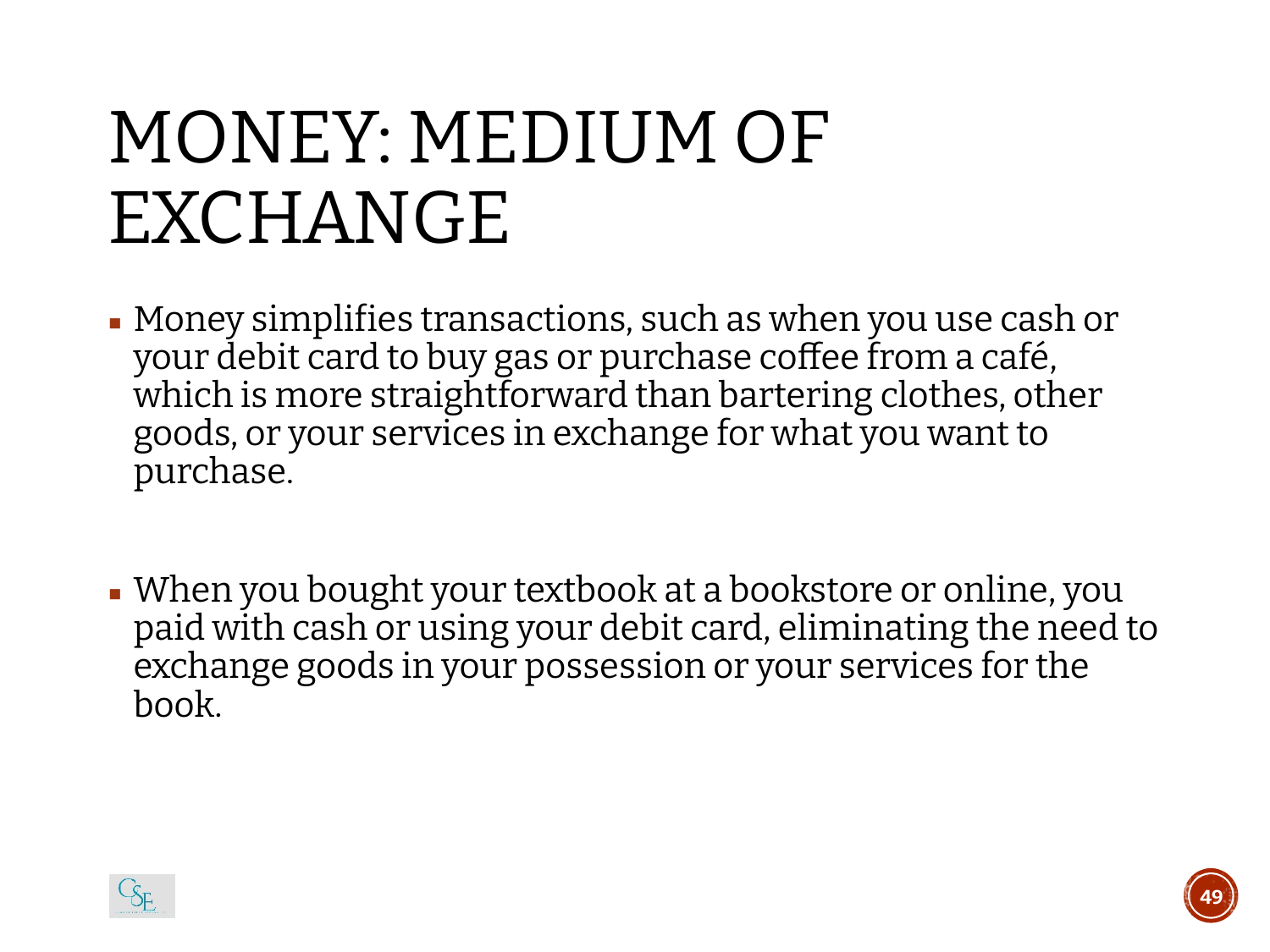

# MONEY: MEDIUM OF EXCHANGE
Money simplifies transactions, such as when you use cash or your debit card to buy gas or purchase coffee from a café, which is more straightforward than bartering clothes, other goods, or your services in exchange for what you want to purchase.

When you bought your textbook at a bookstore or online, you paid with cash or using your debit card, eliminating the need to exchange goods in your possession or your services for the book.
49